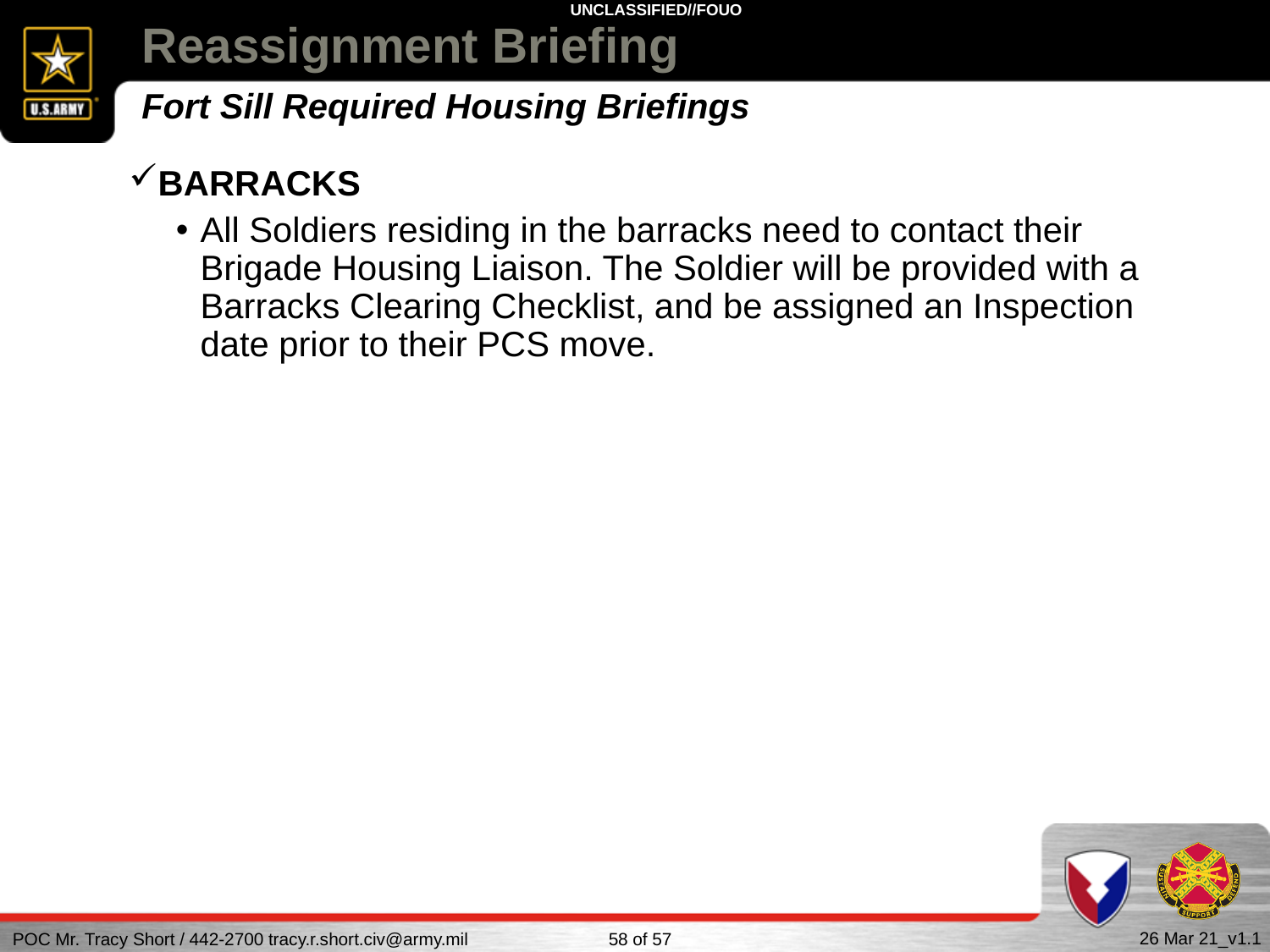

# Reassignment Briefing
Fort Sill Required Housing Briefings
BARRACKS
All Soldiers residing in the barracks need to contact their Brigade Housing Liaison. The Soldier will be provided with a Barracks Clearing Checklist, and be assigned an Inspection date prior to their PCS move.